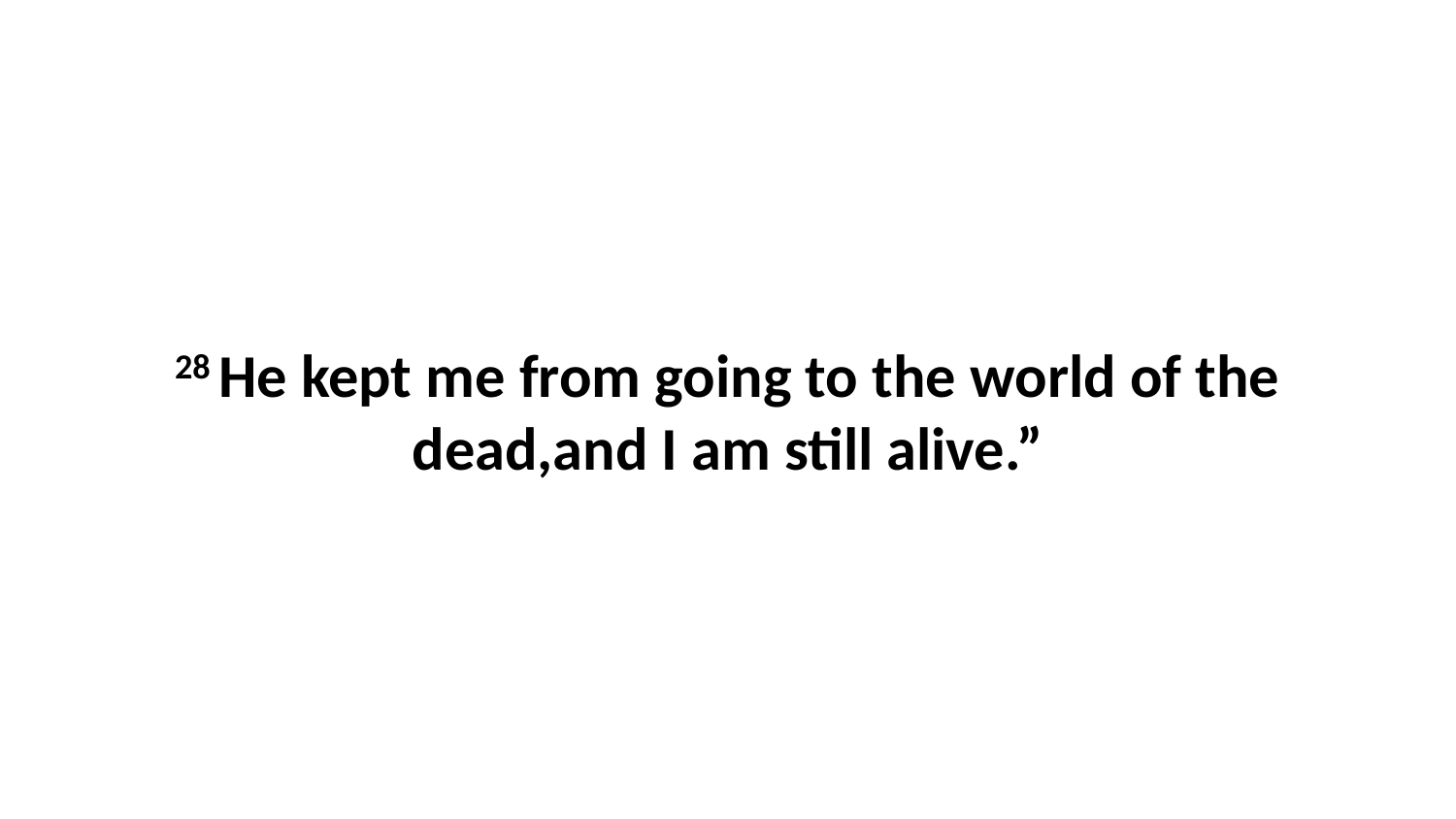

28 He kept me from going to the world of the dead,and I am still alive.”